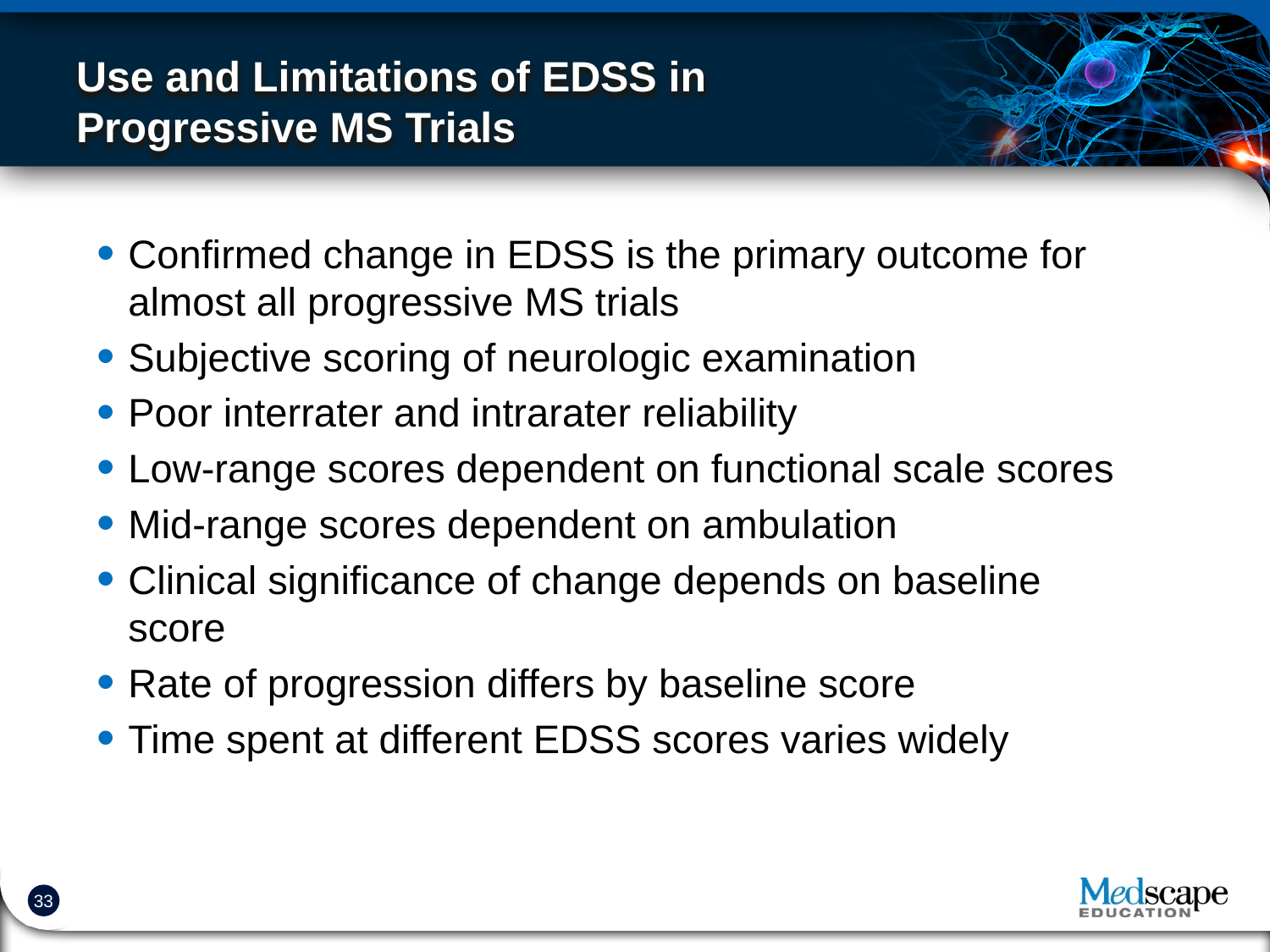

# Use and Limitations of EDSS in Progressive MS Trials
Confirmed change in EDSS is the primary outcome for almost all progressive MS trials
Subjective scoring of neurologic examination
Poor interrater and intrarater reliability
Low-range scores dependent on functional scale scores
Mid-range scores dependent on ambulation
Clinical significance of change depends on baseline score
Rate of progression differs by baseline score
Time spent at different EDSS scores varies widely